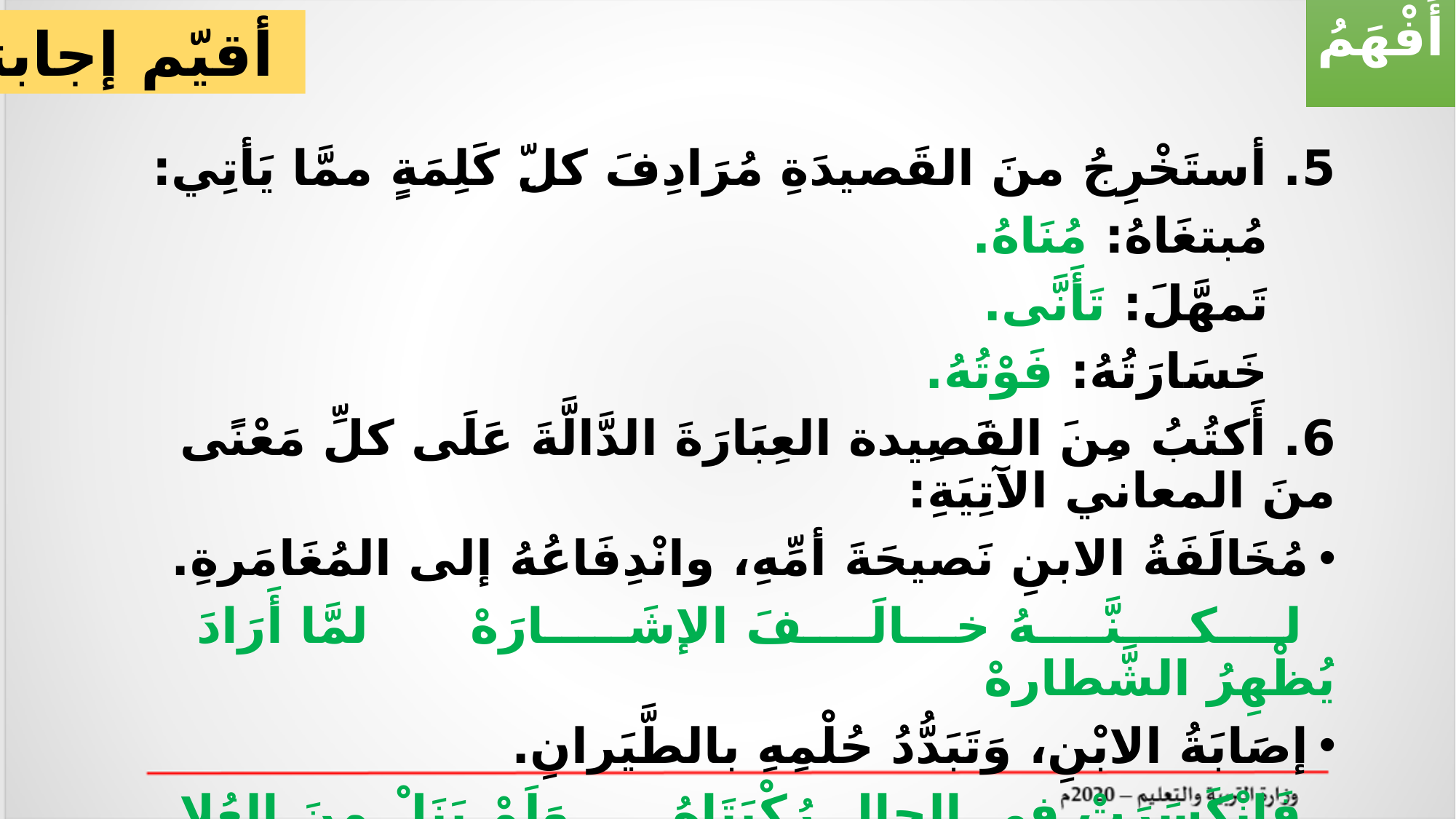

أَفْهَمُ
أقيّم إجابتي
5. أستَخْرِجُ منَ القَصيدَةِ مُرَادِفَ كلِّ كَلِمَةٍ ممَّا يَأتِي:
    مُبتغَاهُ: مُنَاهُ.
    تَمهَّلَ: تَأَنَّى.
    خَسَارَتُهُ: فَوْتُهُ.
6. أَكتُبُ مِنَ القَصِيدة العِبَارَةَ الدَّالَّةَ عَلَى كلِّ مَعْنًى منَ المعاني الآتِيَةِ:
مُخَالَفَةُ الابنِ نَصيحَةَ أمِّهِ، وانْدِفَاعُهُ إلى المُغَامَرةِ.
  لــــكــــنَّــــهُ خـــالَــــفَ الإشَـــــارَهْ      لمَّا أَرَادَ يُظْهِرُ الشَّطارهْ
إصَابَةُ الابْنِ، وَتَبَدُّدُ حُلْمِهِ بالطَّيَرانِ.
  فَانْكَسَرَتْ في الحالِ رُكْبَتَاهُ      وَلَمْ يَنَلْ منَ العُلا مُناهْ